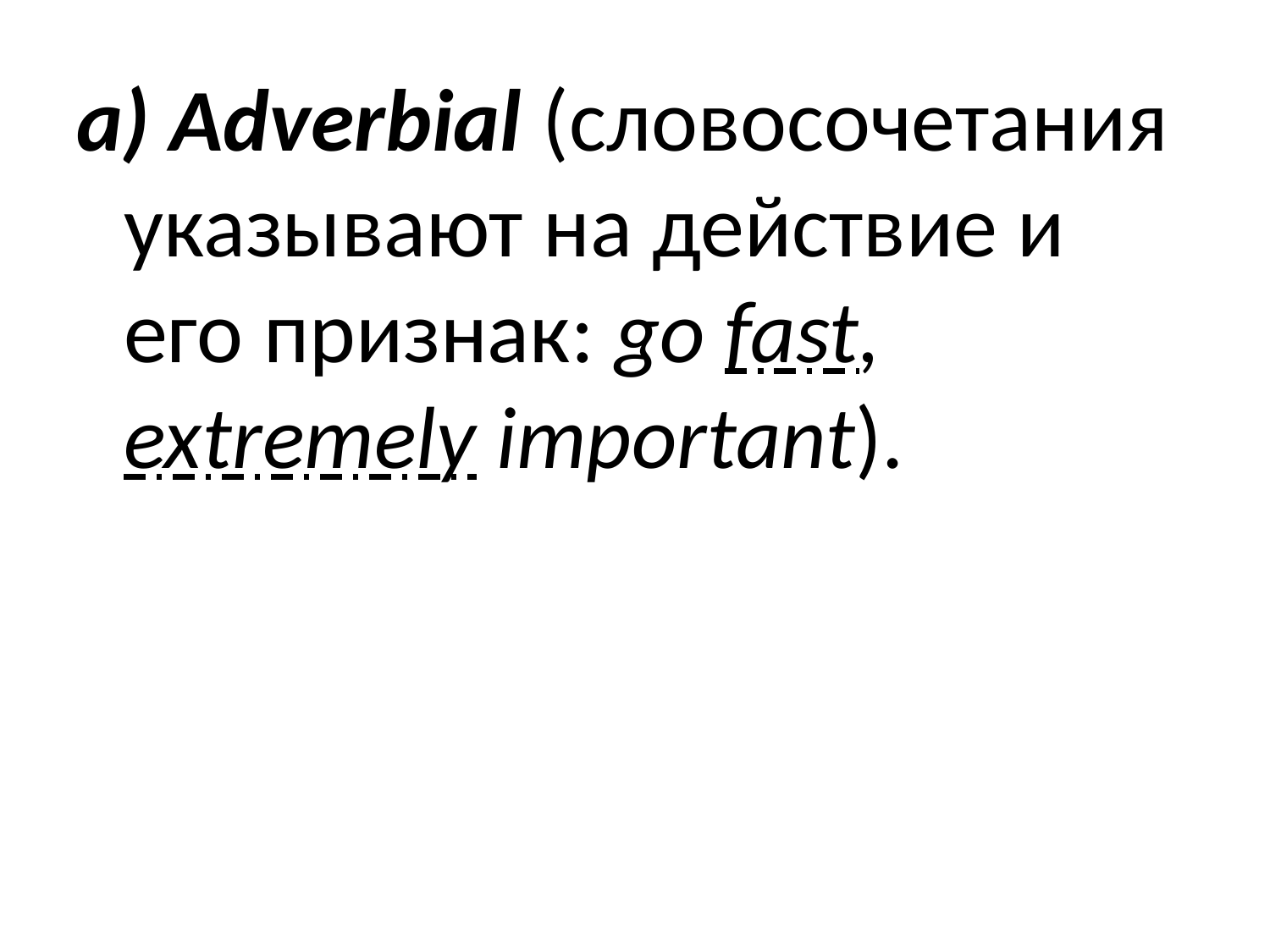

a) Adverbial (словосочетания указывают на действие и его признак: go fast, extremely important).